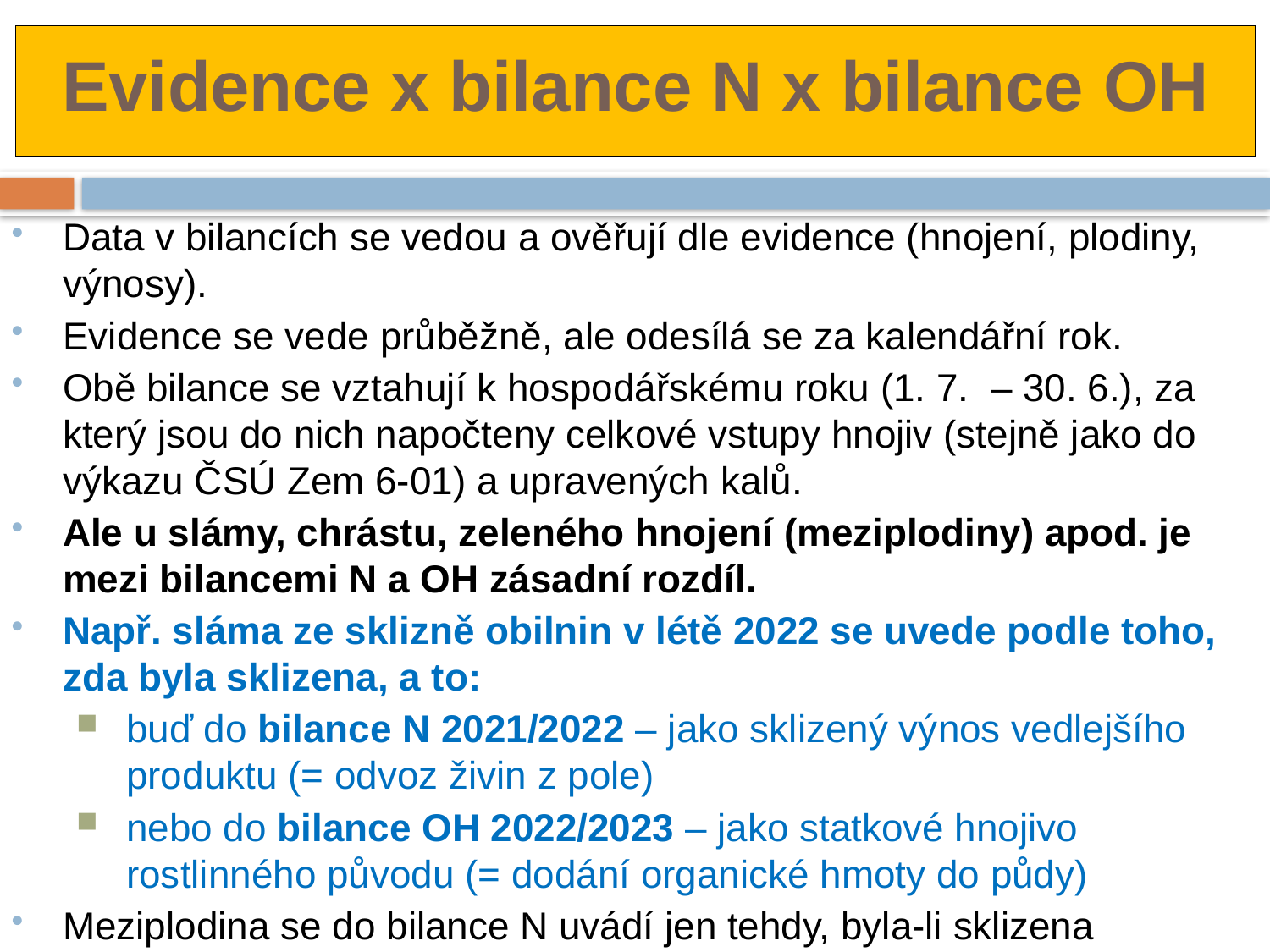

Evidence x bilance N x bilance OH
Data v bilancích se vedou a ověřují dle evidence (hnojení, plodiny, výnosy).
Evidence se vede průběžně, ale odesílá se za kalendářní rok.
Obě bilance se vztahují k hospodářskému roku (1. 7.  – 30. 6.), za který jsou do nich napočteny celkové vstupy hnojiv (stejně jako do výkazu ČSÚ Zem 6-01) a upravených kalů.
Ale u slámy, chrástu, zeleného hnojení (meziplodiny) apod. je mezi bilancemi N a OH zásadní rozdíl.
Např. sláma ze sklizně obilnin v létě 2022 se uvede podle toho, zda byla sklizena, a to:
buď do bilance N 2021/2022 – jako sklizený výnos vedlejšího produktu (= odvoz živin z pole)
nebo do bilance OH 2022/2023 – jako statkové hnojivo rostlinného původu (= dodání organické hmoty do půdy)
Meziplodina se do bilance N uvádí jen tehdy, byla-li sklizena
(= hektary navíc, sklizeň v zelené hmotě), ale do bilance OH se uvádí vždy.